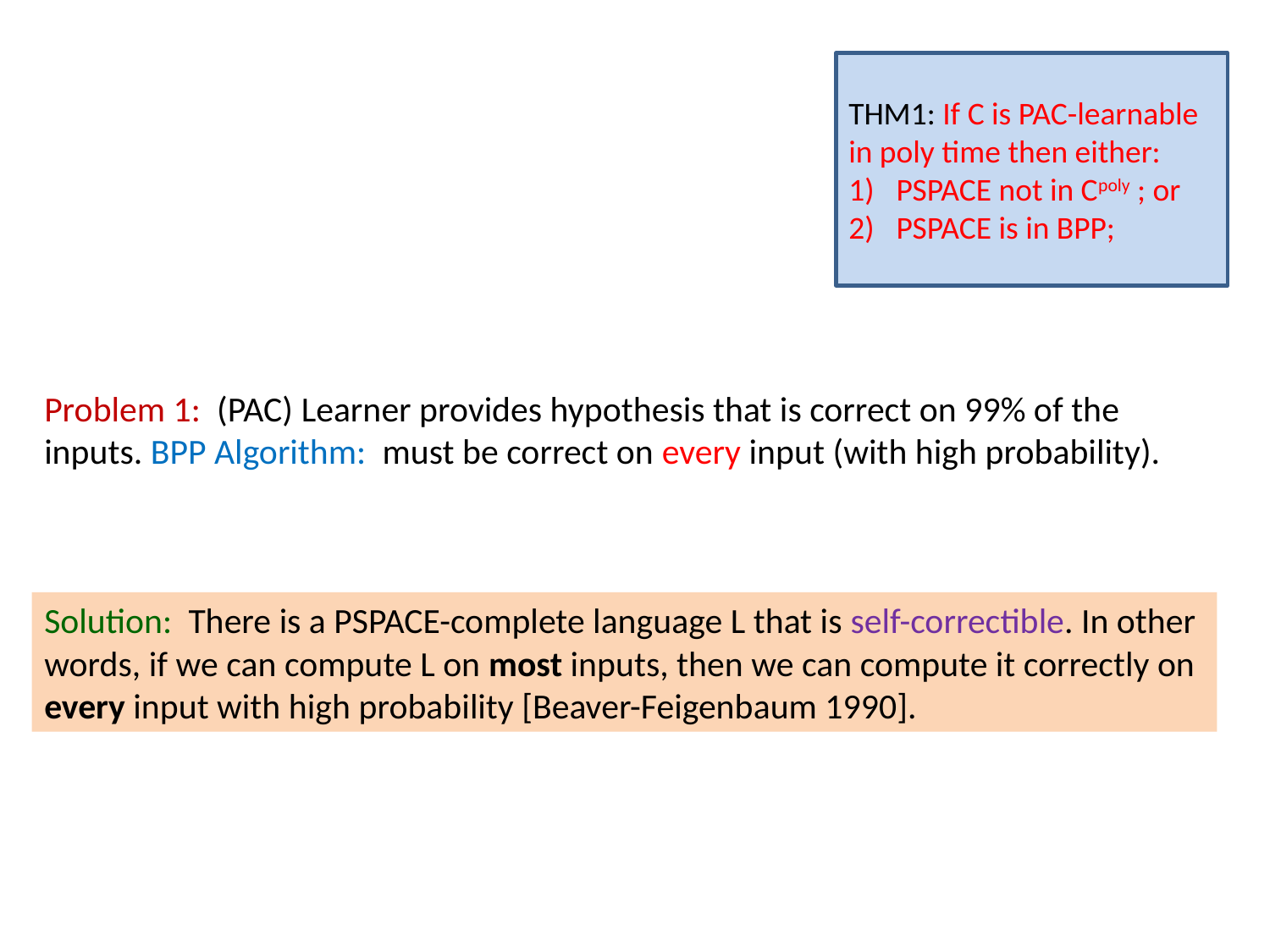

THM1: If C is PAC-learnable in poly time then either:
PSPACE not in Cpoly ; or
PSPACE is in BPP;
Problem 1:  (PAC) Learner provides hypothesis that is correct on 99% of the inputs. BPP Algorithm:  must be correct on every input (with high probability).

Solution:  There is a PSPACE-complete language L that is self-correctible. In other words, if we can compute L on most inputs, then we can compute it correctly on every input with high probability [Beaver-Feigenbaum 1990].